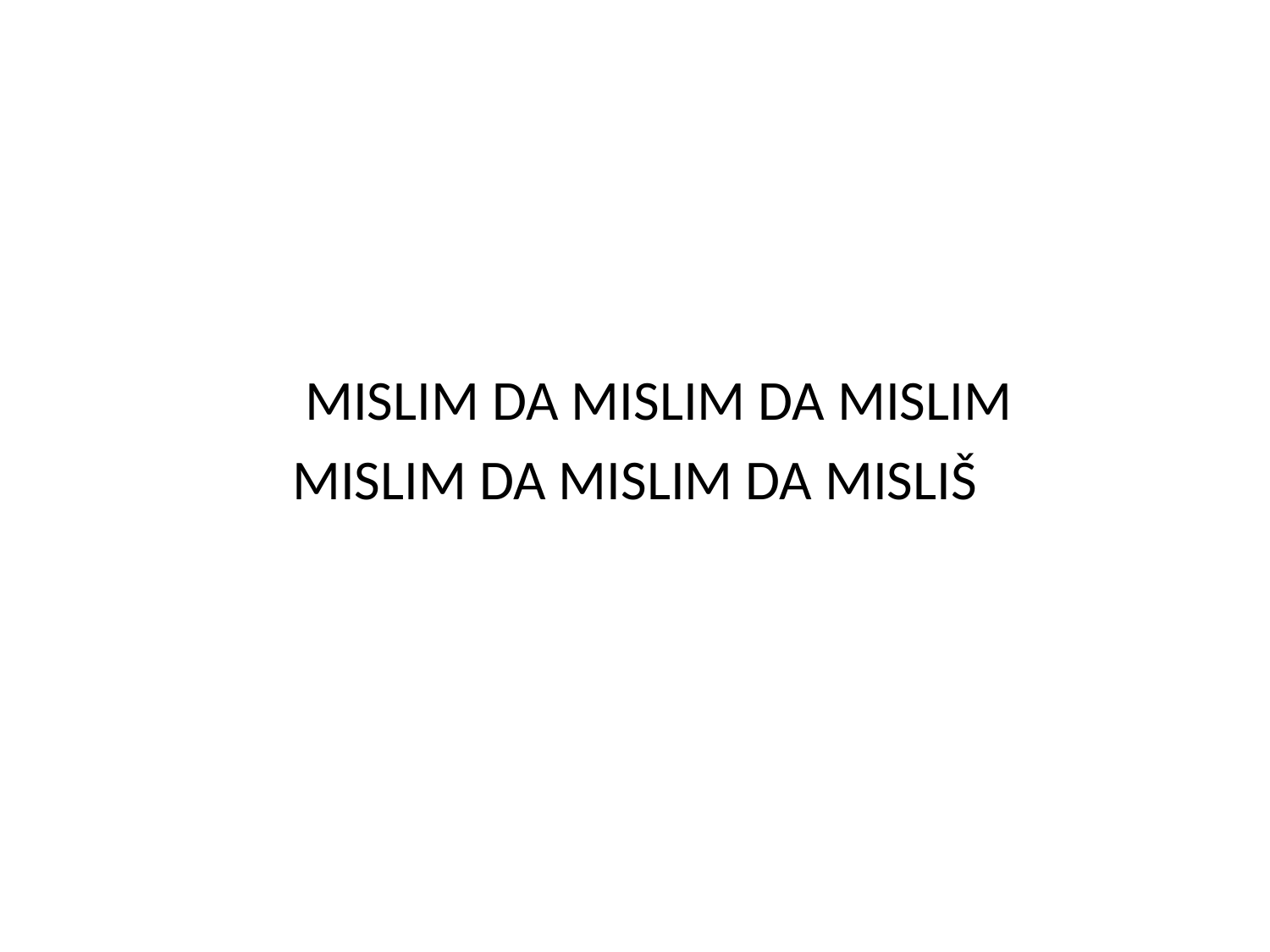

#
MISLIM DA MISLIM DA MISLIM
MISLIM DA MISLIM DA MISLIŠ